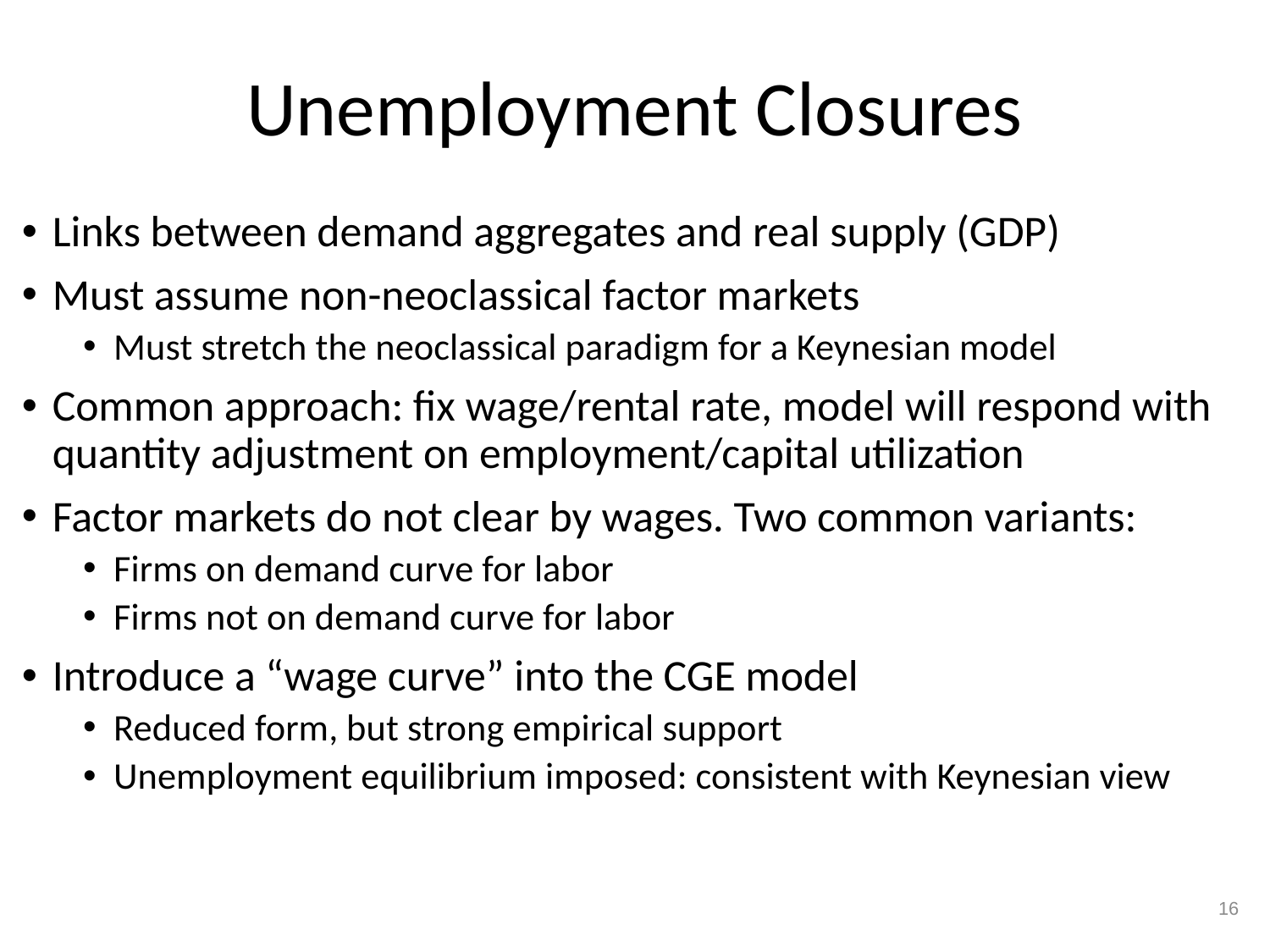

# Unemployment Closures
Links between demand aggregates and real supply (GDP)
Must assume non-neoclassical factor markets
Must stretch the neoclassical paradigm for a Keynesian model
Common approach: fix wage/rental rate, model will respond with quantity adjustment on employment/capital utilization
Factor markets do not clear by wages. Two common variants:
Firms on demand curve for labor
Firms not on demand curve for labor
Introduce a “wage curve” into the CGE model
Reduced form, but strong empirical support
Unemployment equilibrium imposed: consistent with Keynesian view
16